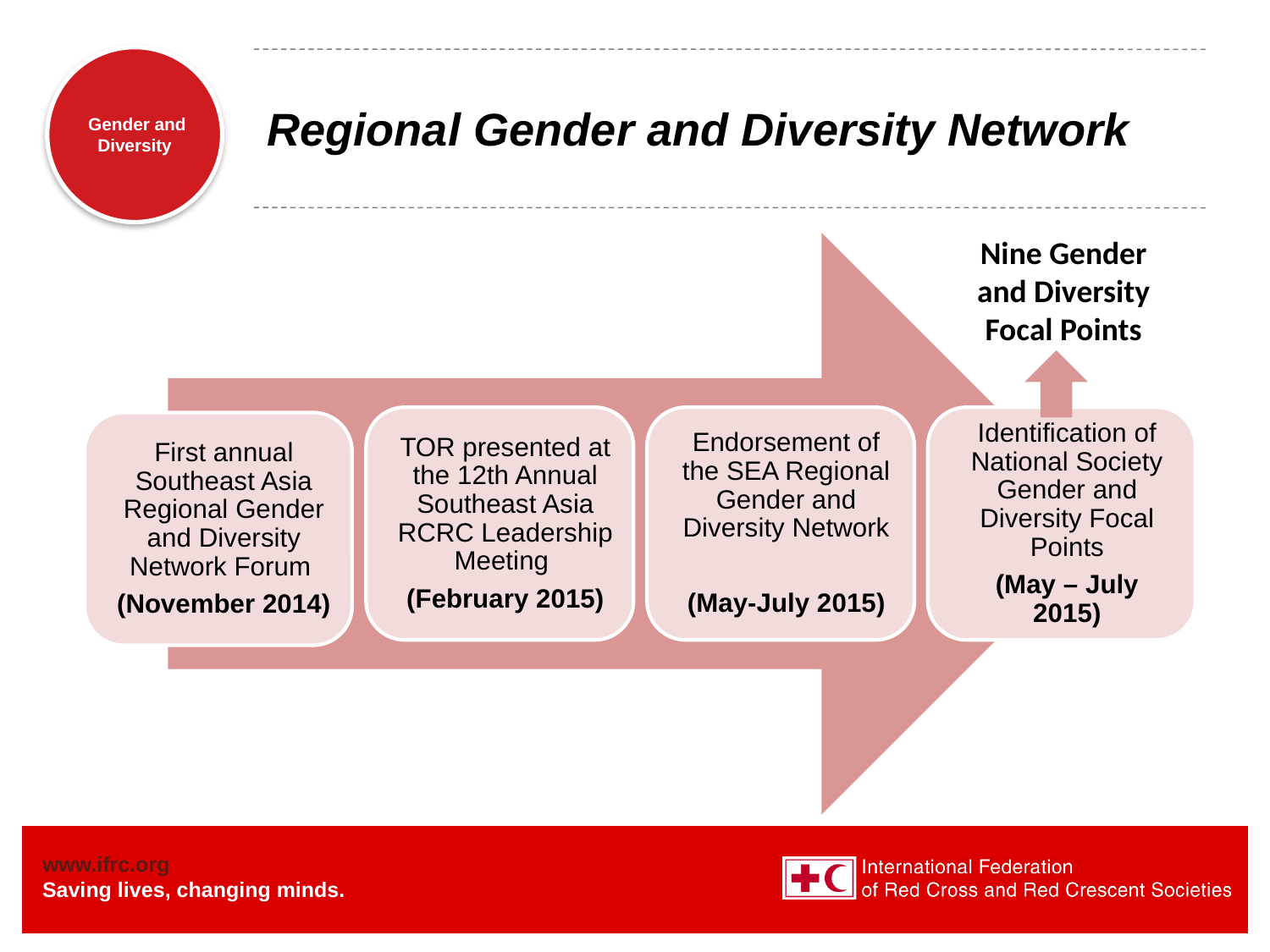

# Regional Gender and Diversity Network
Nine Gender and Diversity Focal Points
First annual Southeast Asia Regional Gender and Diversity Network Forum
(November 2014)
TOR presented at the 12th Annual Southeast Asia RCRC Leadership Meeting
(February 2015)
Endorsement of the SEA Regional Gender and Diversity Network

(May-July 2015)
Identification of National Society Gender and Diversity Focal Points
(May – July 2015)